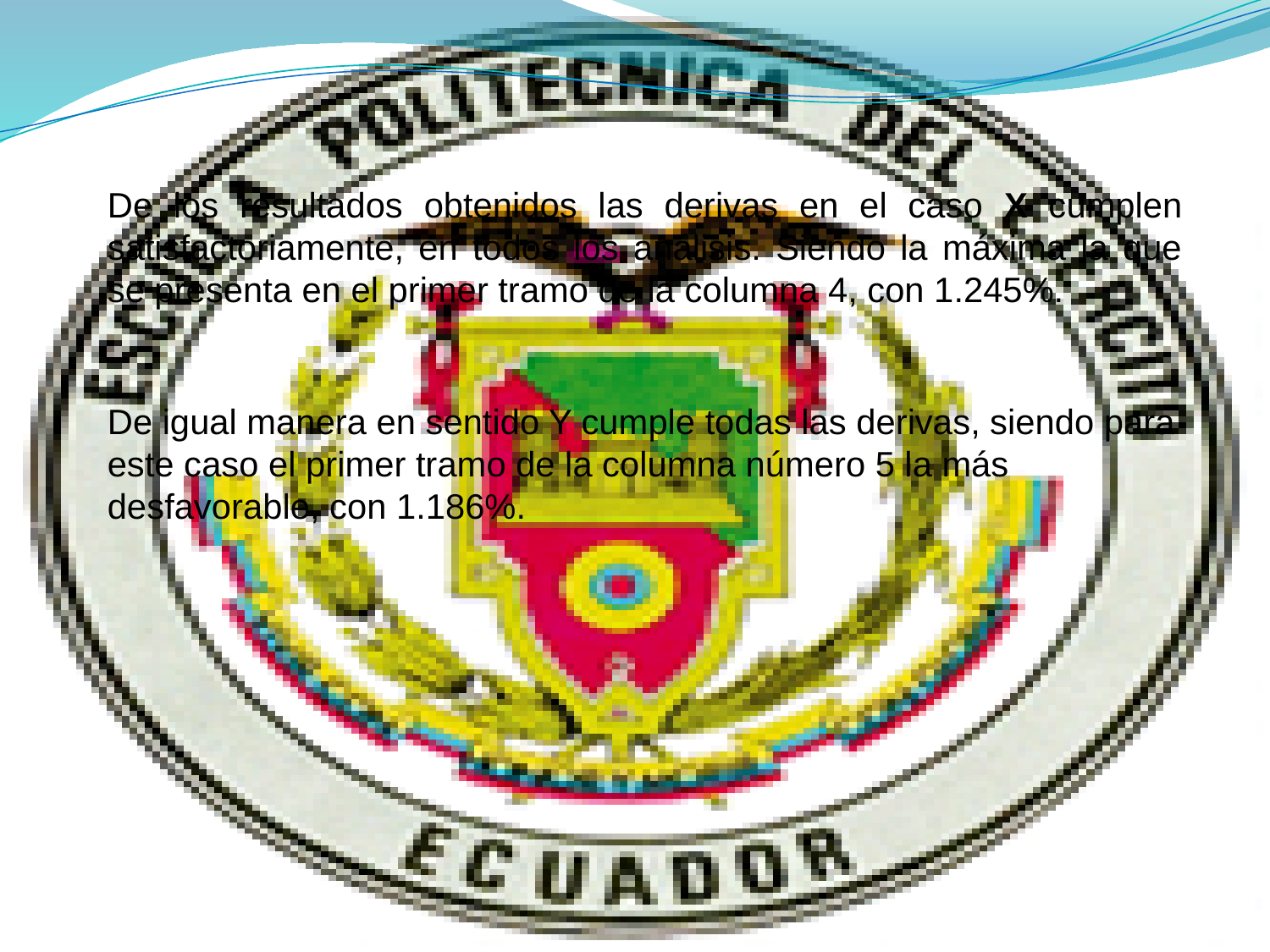

De los resultados obtenidos las derivas en el caso X cumplen satisfactoriamente, en todos los análisis. Siendo la máxima la que se presenta en el primer tramo de la columna 4, con 1.245%.

De igual manera en sentido Y cumple todas las derivas, siendo para este caso el primer tramo de la columna número 5 la más desfavorable, con 1.186%.